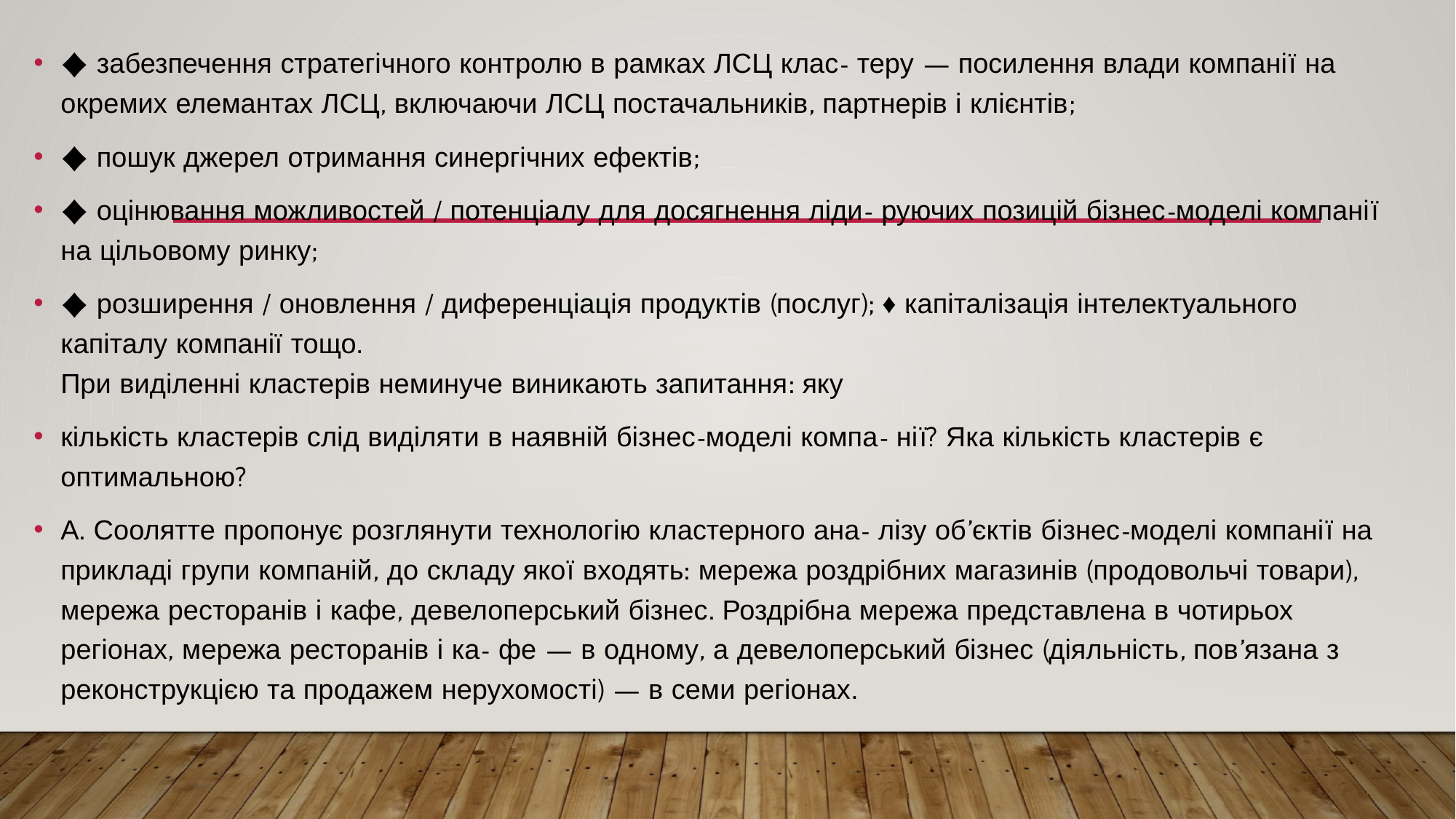

♦ забезпечення стратегічного контролю в рамках ЛСЦ клас- теру — посилення влади компанії на окремих елемантах ЛСЦ, включаючи ЛСЦ постачальників, партнерів і клієнтів;
♦ пошук джерел отримання синергічних ефектів;
♦ оцінювання можливостей / потенціалу для досягнення ліди- руючих позицій бізнес-моделі компанії на цільовому ринку;
♦ розширення / оновлення / диференціація продуктів (послуг); ♦ капіталізація інтелектуального капіталу компанії тощо.
При виділенні кластерів неминуче виникають запитання: яку
кількість кластерів слід виділяти в наявній бізнес-моделі компа- нії? Яка кількість кластерів є оптимальною?
А. Соолятте пропонує розглянути технологію кластерного ана- лізу об’єктів бізнес-моделі компанії на прикладі групи компаній, до складу якої входять: мережа роздрібних магазинів (продовольчі товари), мережа ресторанів і кафе, девелоперський бізнес. Роздрібна мережа представлена в чотирьох регіонах, мережа ресторанів і ка- фе — в одному, а девелоперський бізнес (діяльність, пов’язана з реконструкцією та продажем нерухомості) — в семи регіонах.